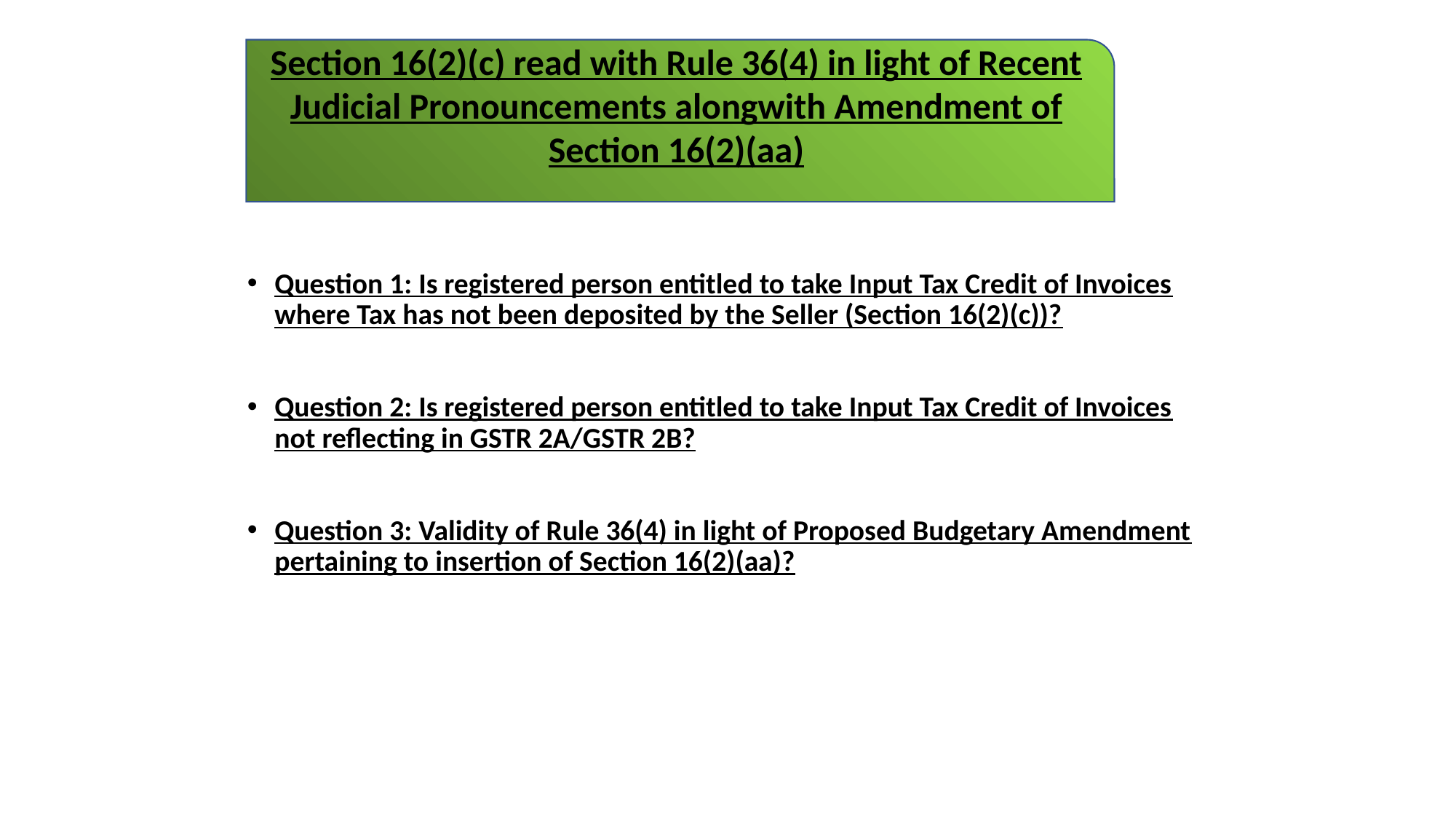

Section 16(2)(c) read with Rule 36(4) in light of Recent Judicial Pronouncements alongwith Amendment of Section 16(2)(aa)

Question 1: Is registered person entitled to take Input Tax Credit of Invoices where Tax has not been deposited by the Seller (Section 16(2)(c))?

Question 2: Is registered person entitled to take Input Tax Credit of Invoices not reflecting in GSTR 2A/GSTR 2B?

Question 3: Validity of Rule 36(4) in light of Proposed Budgetary Amendment pertaining to insertion of Section 16(2)(aa)?